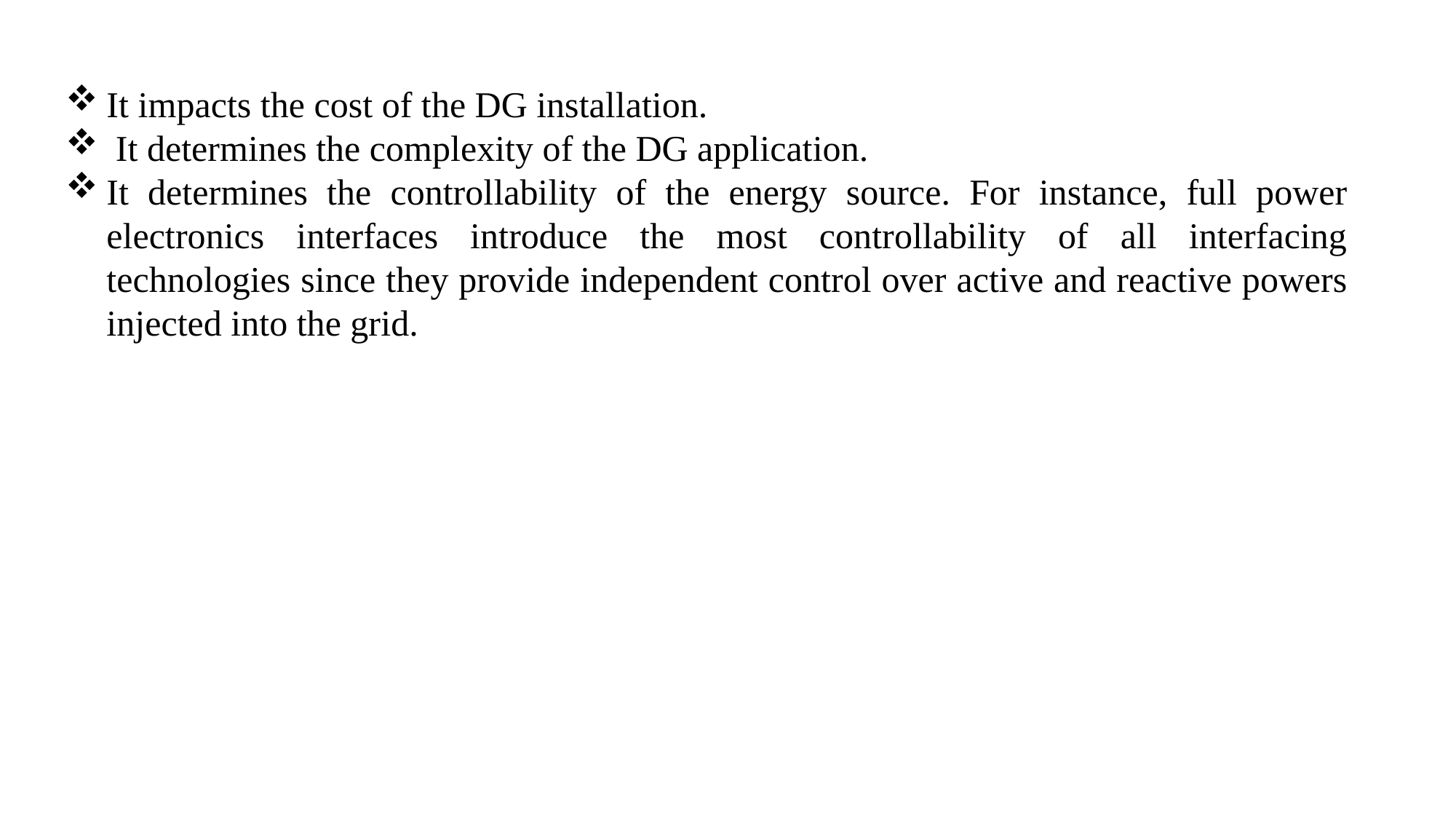

It impacts the cost of the DG installation.
 It determines the complexity of the DG application.
It determines the controllability of the energy source. For instance, full power electronics interfaces introduce the most controllability of all interfacing technologies since they provide independent control over active and reactive powers injected into the grid.